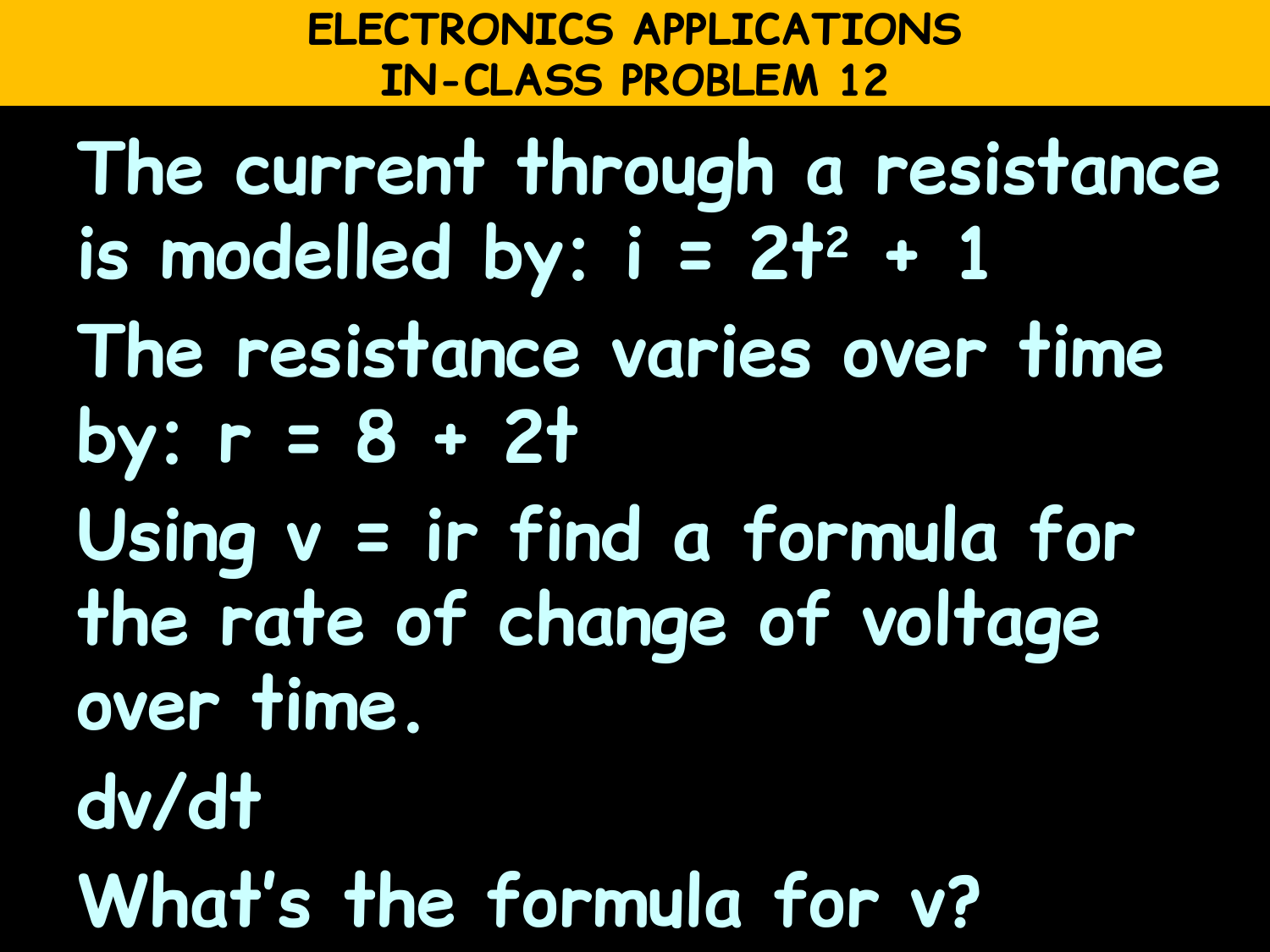

ELECTRONICS APPLICATIONS
IN-CLASS PROBLEM 12
The current through a resistance is modelled by: i = 2t2 + 1
The resistance varies over time by: r = 8 + 2t
Using v = ir find a formula for the rate of change of voltage over time.
dv/dt
What’s the formula for v?